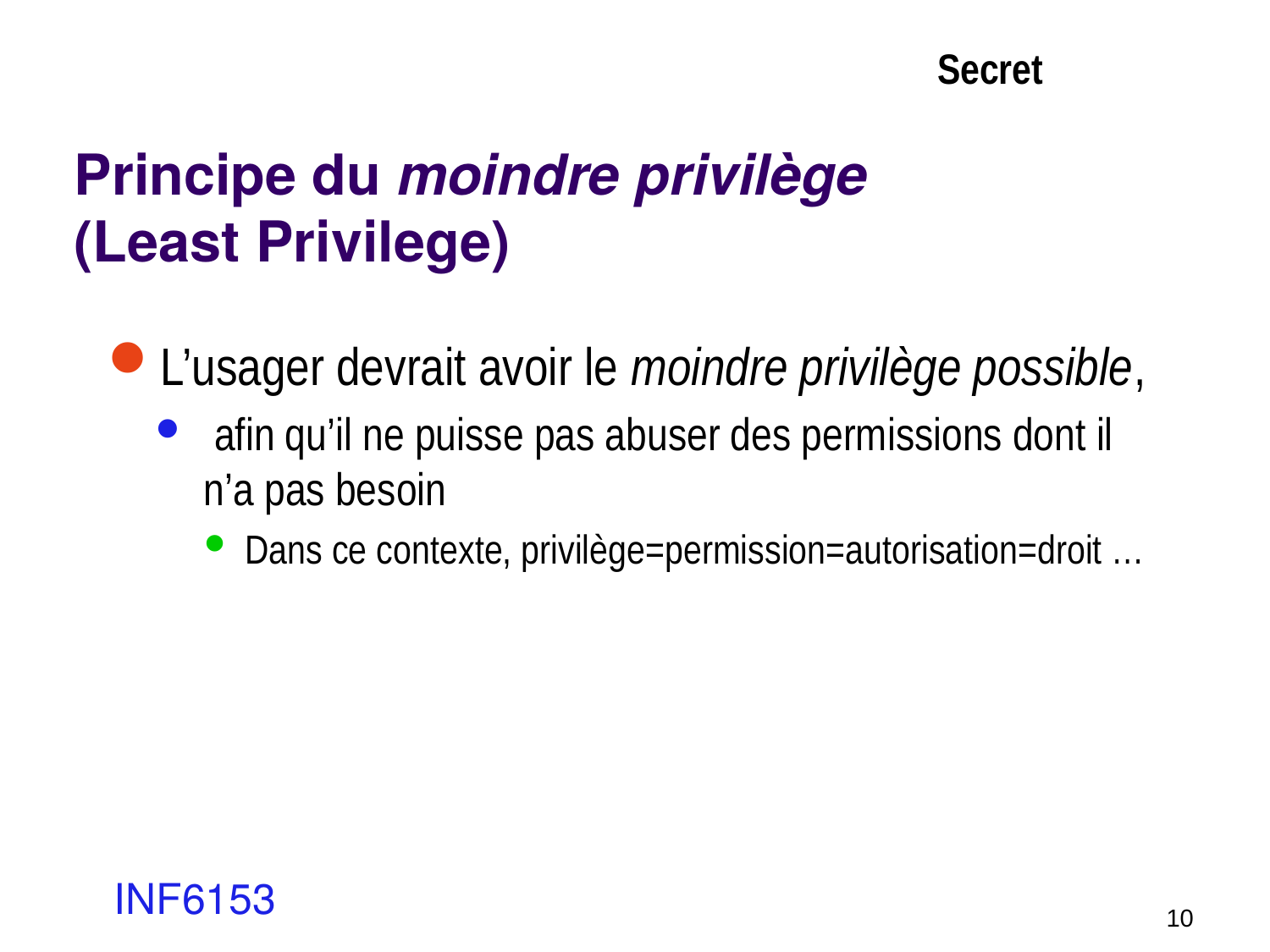

Secret
# Principe du moindre privilège (Least Privilege)
L’usager devrait avoir le moindre privilège possible,
 afin qu’il ne puisse pas abuser des permissions dont il n’a pas besoin
Dans ce contexte, privilège=permission=autorisation=droit …
INF6153
10